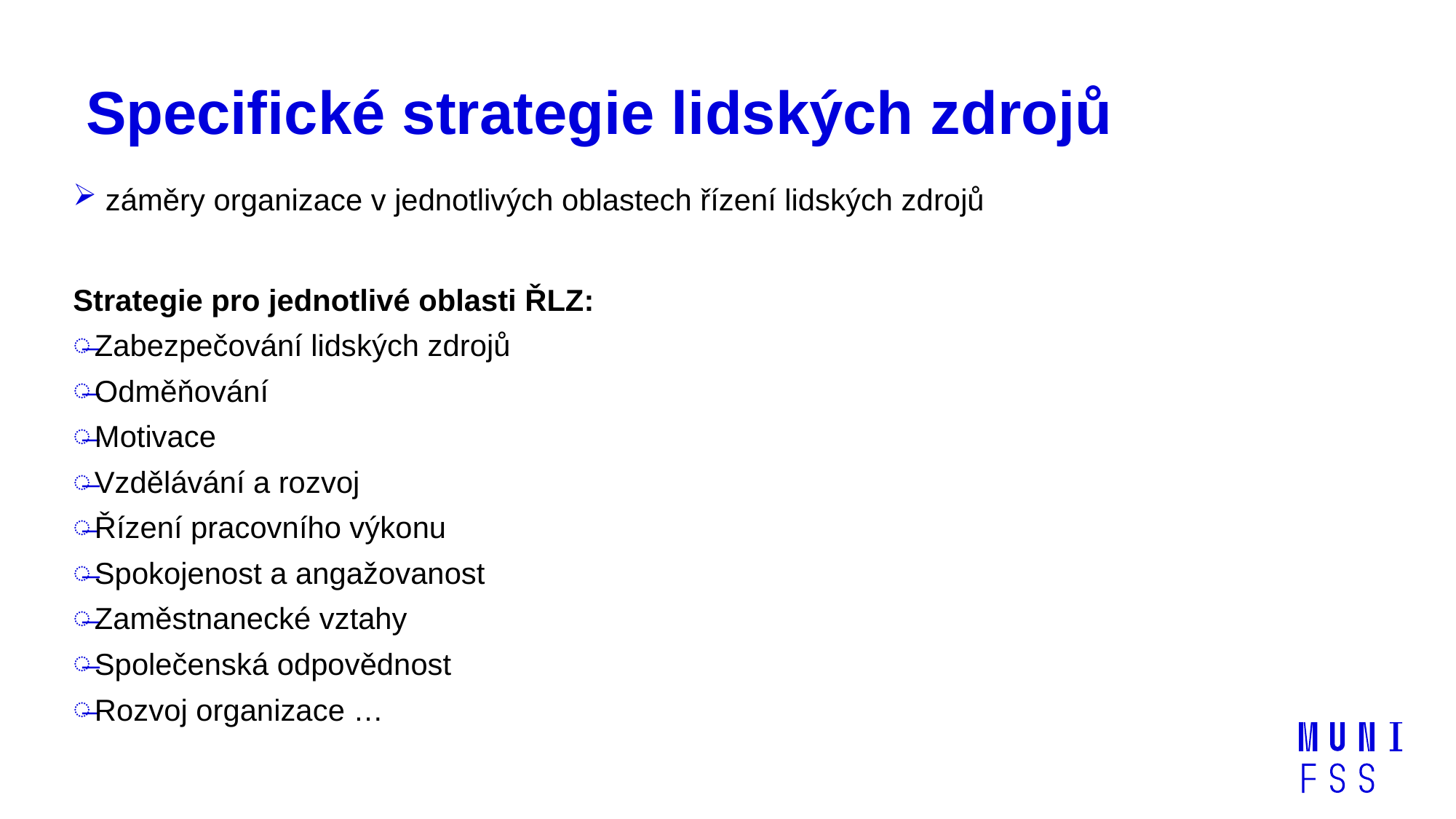

# Specifické strategie lidských zdrojů
 záměry organizace v jednotlivých oblastech řízení lidských zdrojů

Strategie pro jednotlivé oblasti ŘLZ:
Zabezpečování lidských zdrojů
Odměňování
Motivace
Vzdělávání a rozvoj
Řízení pracovního výkonu
Spokojenost a angažovanost
Zaměstnanecké vztahy
Společenská odpovědnost
Rozvoj organizace …